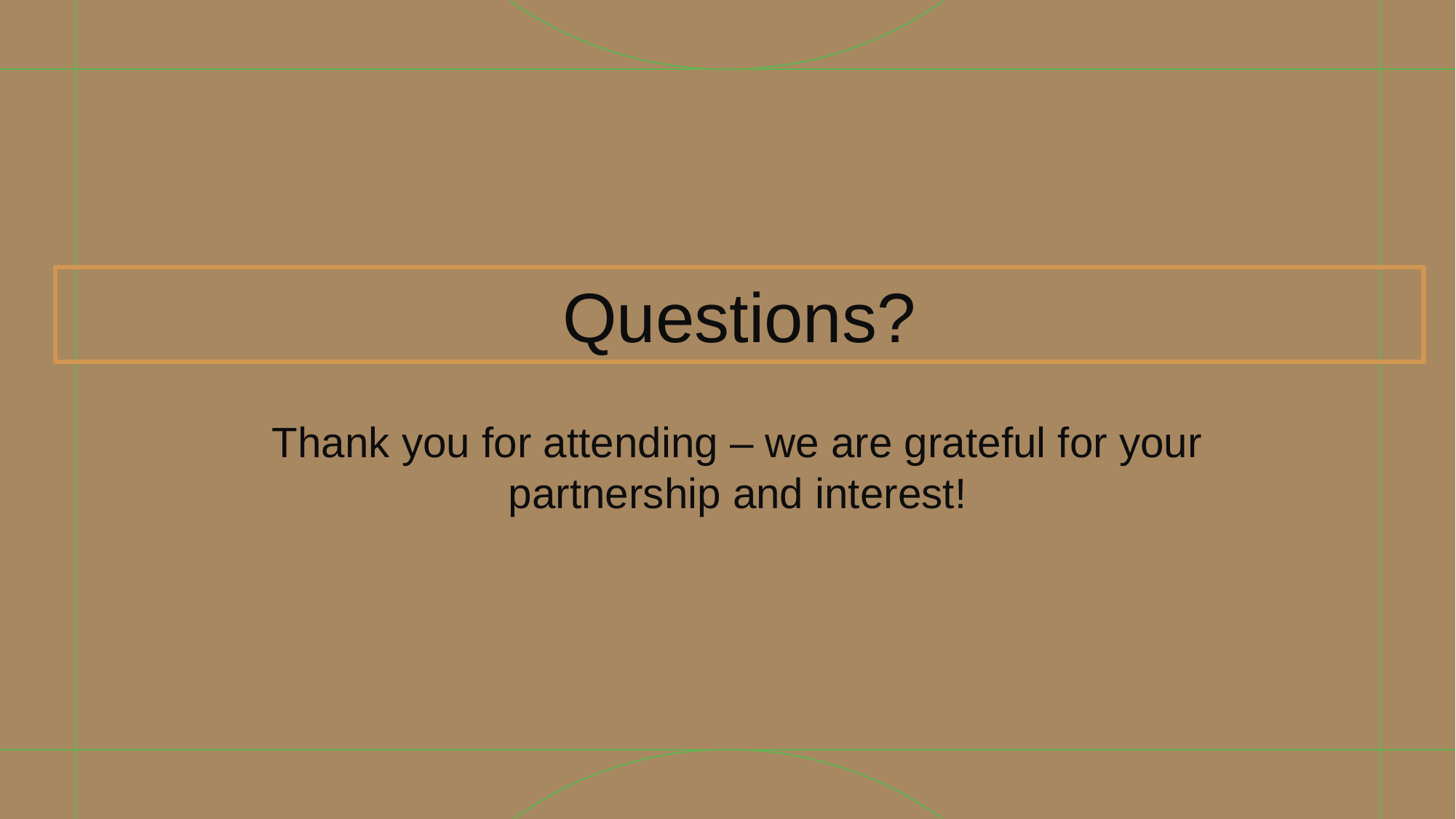

# Questions?

Thank you for attending – we are grateful for your partnership and interest!